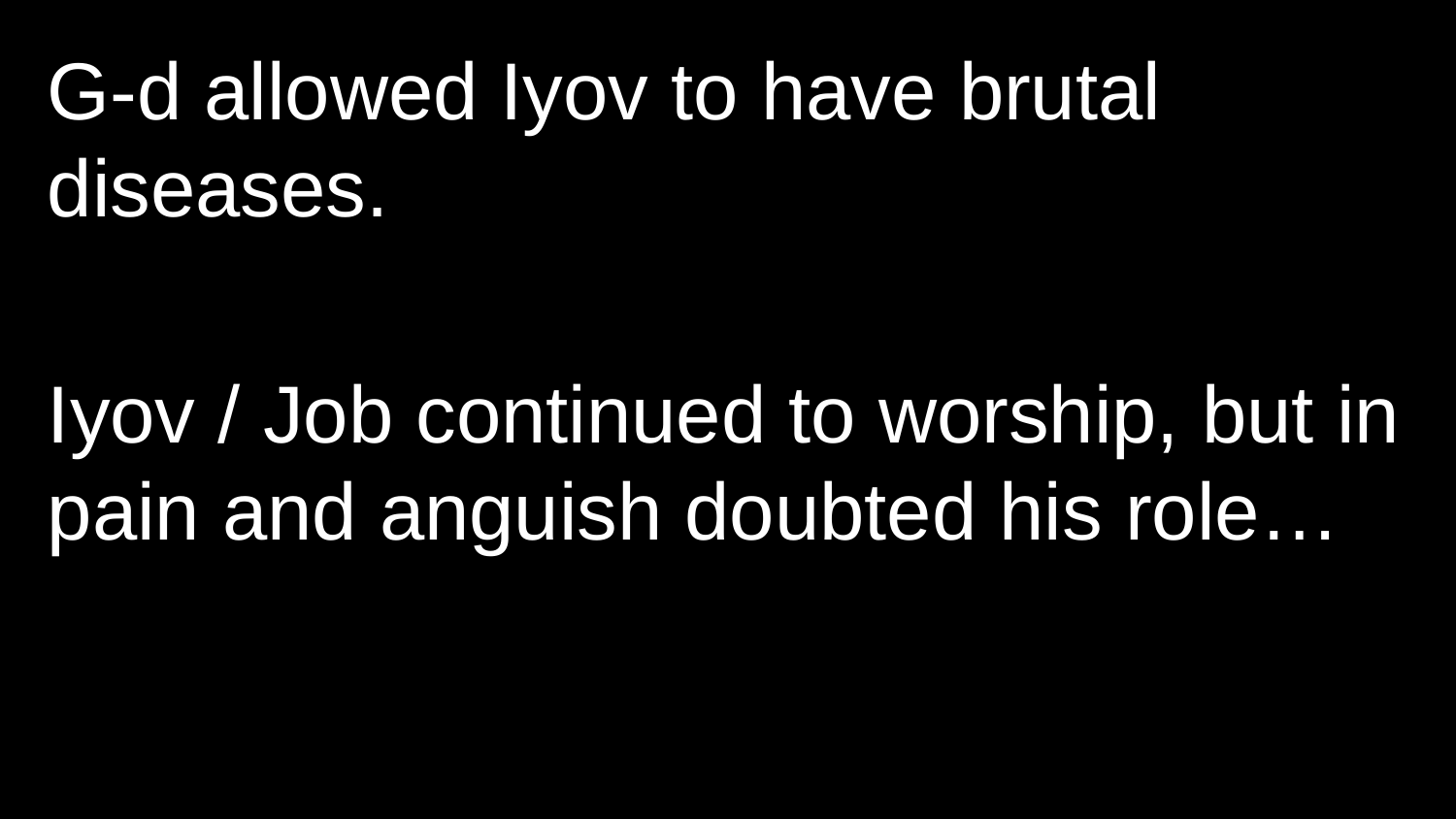

G-d allowed Iyov to have brutal diseases.

Iyov / Job continued to worship, but in pain and anguish doubted his role…